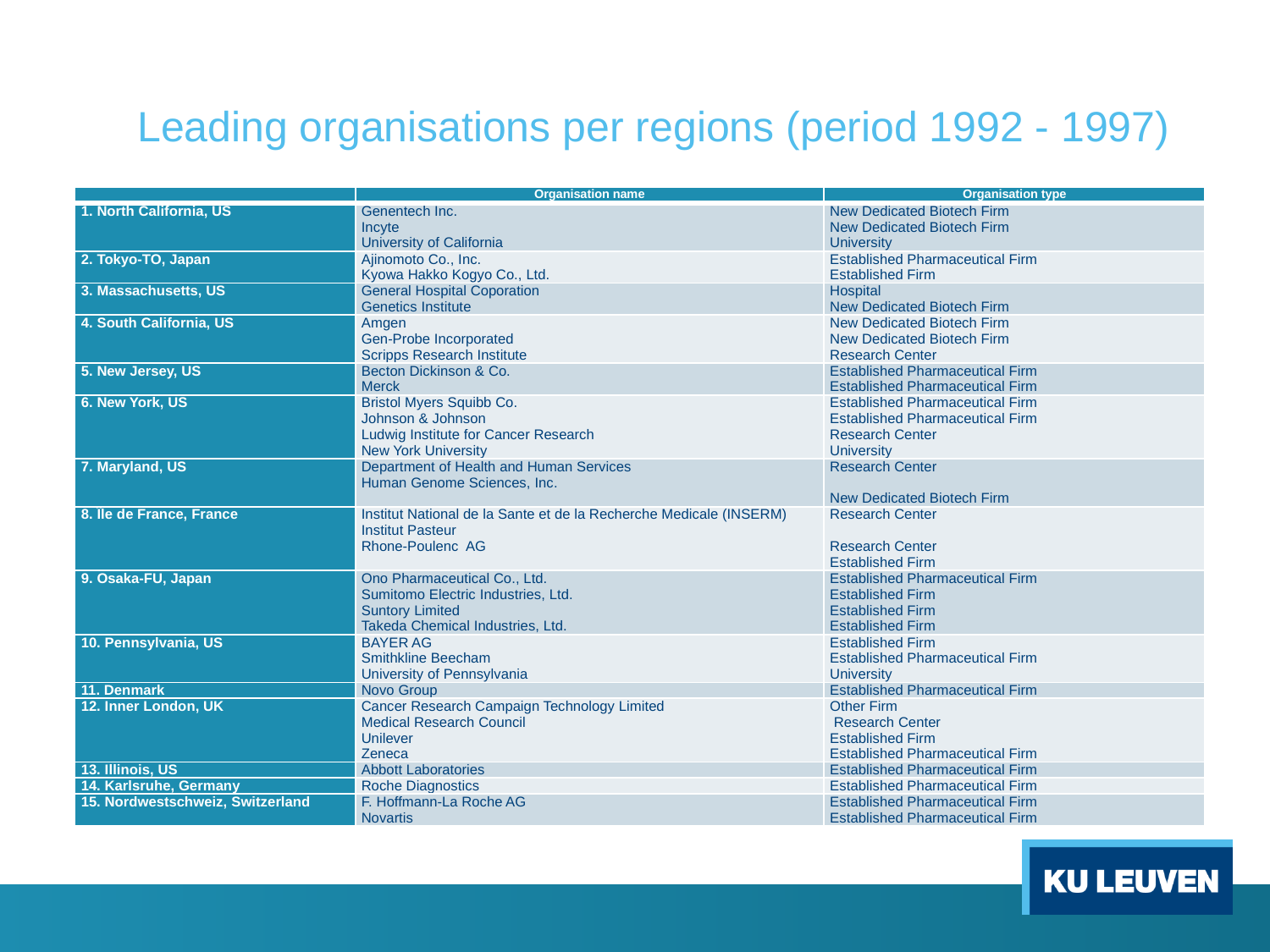

# Leading organisations per regions (period 1992 - 1997)
|  | Organisation name | Organisation type |
| --- | --- | --- |
| 1. North California, US | Genentech Inc. Incyte University of California | New Dedicated Biotech Firm New Dedicated Biotech Firm University |
| 2. Tokyo-TO, Japan | Ajinomoto Co., Inc. Kyowa Hakko Kogyo Co., Ltd. | Established Pharmaceutical Firm Established Firm |
| 3. Massachusetts, US | General Hospital Coporation Genetics Institute | Hospital New Dedicated Biotech Firm |
| 4. South California, US | Amgen Gen-Probe Incorporated Scripps Research Institute | New Dedicated Biotech Firm New Dedicated Biotech Firm Research Center |
| 5. New Jersey, US | Becton Dickinson & Co. Merck | Established Pharmaceutical Firm Established Pharmaceutical Firm |
| 6. New York, US | Bristol Myers Squibb Co. Johnson & Johnson Ludwig Institute for Cancer Research New York University | Established Pharmaceutical Firm Established Pharmaceutical Firm Research Center University |
| 7. Maryland, US | Department of Health and Human Services Human Genome Sciences, Inc. | Research Center   New Dedicated Biotech Firm |
| 8. Île de France, France | Institut National de la Sante et de la Recherche Medicale (INSERM) Institut Pasteur Rhone-Poulenc AG | Research Center   Research Center Established Firm |
| 9. Osaka-FU, Japan | Ono Pharmaceutical Co., Ltd. Sumitomo Electric Industries, Ltd. Suntory Limited Takeda Chemical Industries, Ltd. | Established Pharmaceutical Firm Established Firm Established Firm Established Firm |
| 10. Pennsylvania, US | BAYER AG Smithkline Beecham University of Pennsylvania | Established Firm Established Pharmaceutical Firm University |
| 11. Denmark | Novo Group | Established Pharmaceutical Firm |
| 12. Inner London, UK | Cancer Research Campaign Technology Limited Medical Research Council Unilever Zeneca | Other Firm  Research Center Established Firm Established Pharmaceutical Firm |
| 13. Illinois, US | Abbott Laboratories | Established Pharmaceutical Firm |
| 14. Karlsruhe, Germany | Roche Diagnostics | Established Pharmaceutical Firm |
| 15. Nordwestschweiz, Switzerland | F. Hoffmann-La Roche AG Novartis | Established Pharmaceutical Firm Established Pharmaceutical Firm |